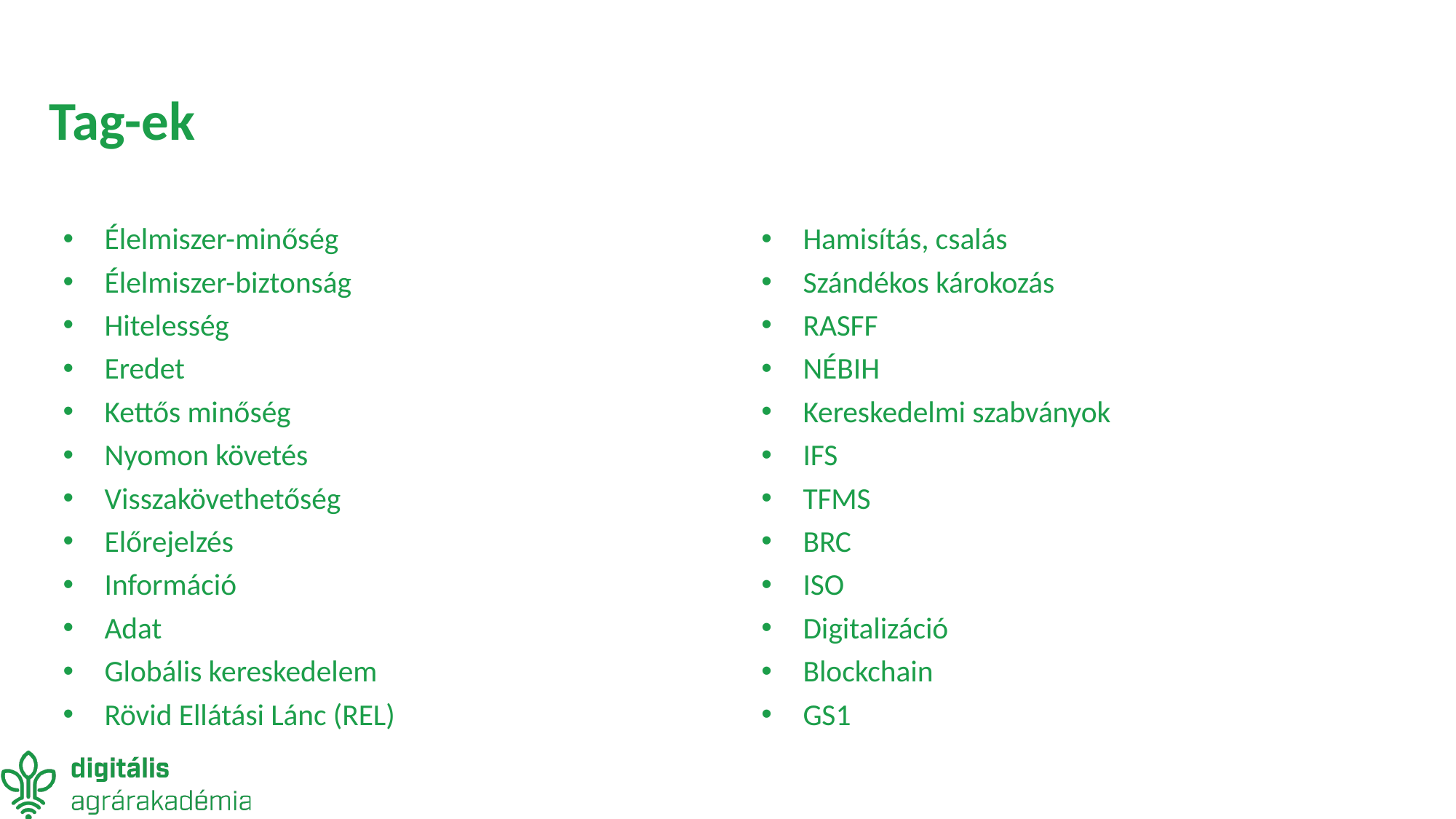

# Tag-ek
Élelmiszer-minőség
Élelmiszer-biztonság
Hitelesség
Eredet
Kettős minőség
Nyomon követés
Visszakövethetőség
Előrejelzés
Információ
Adat
Globális kereskedelem
Rövid Ellátási Lánc (REL)

Hamisítás, csalás
Szándékos károkozás
RASFF
NÉBIH
Kereskedelmi szabványok
IFS
TFMS
BRC
ISO
Digitalizáció
Blockchain
GS1